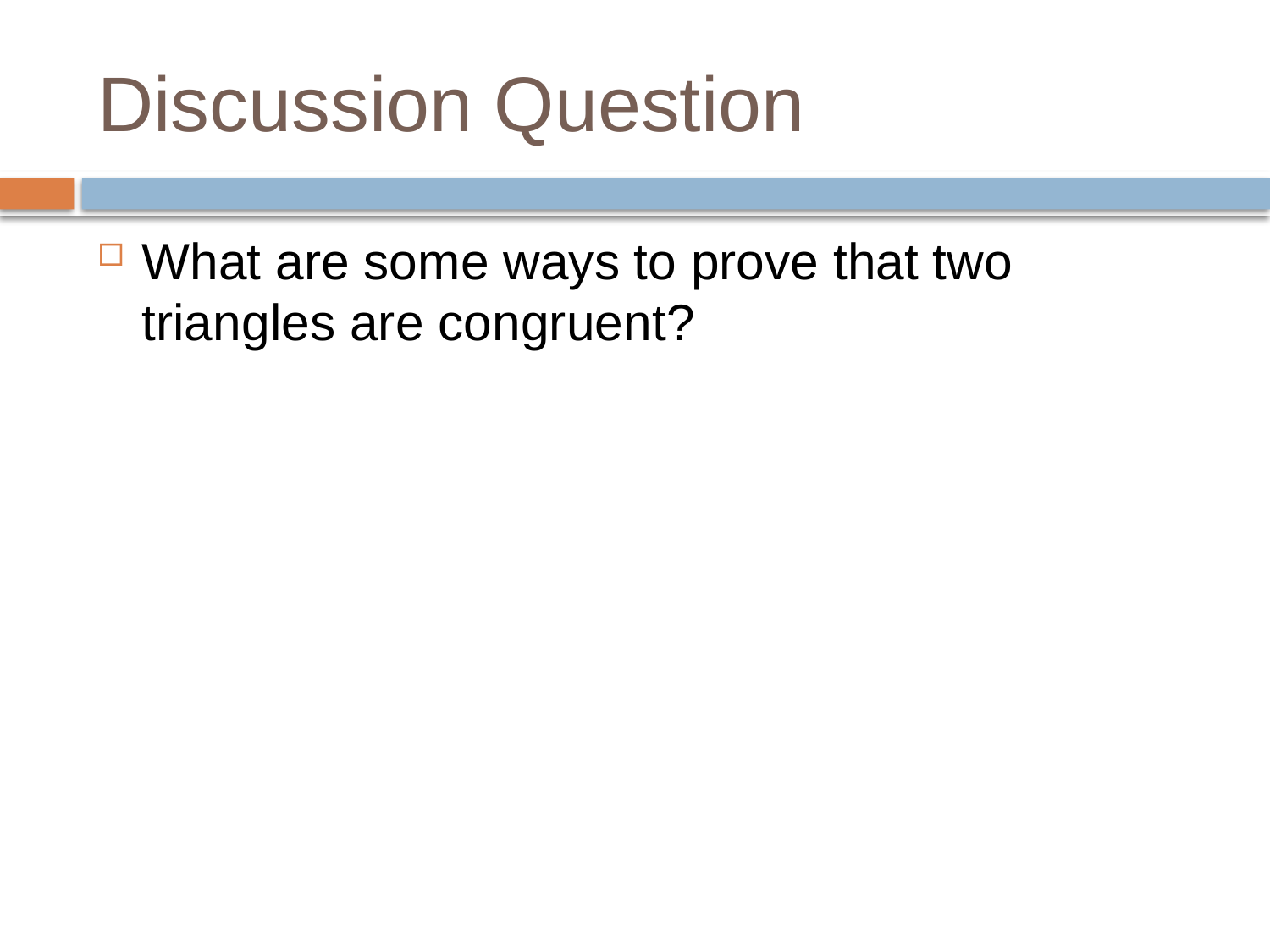

# Discussion Question
What are some ways to prove that two triangles are congruent?